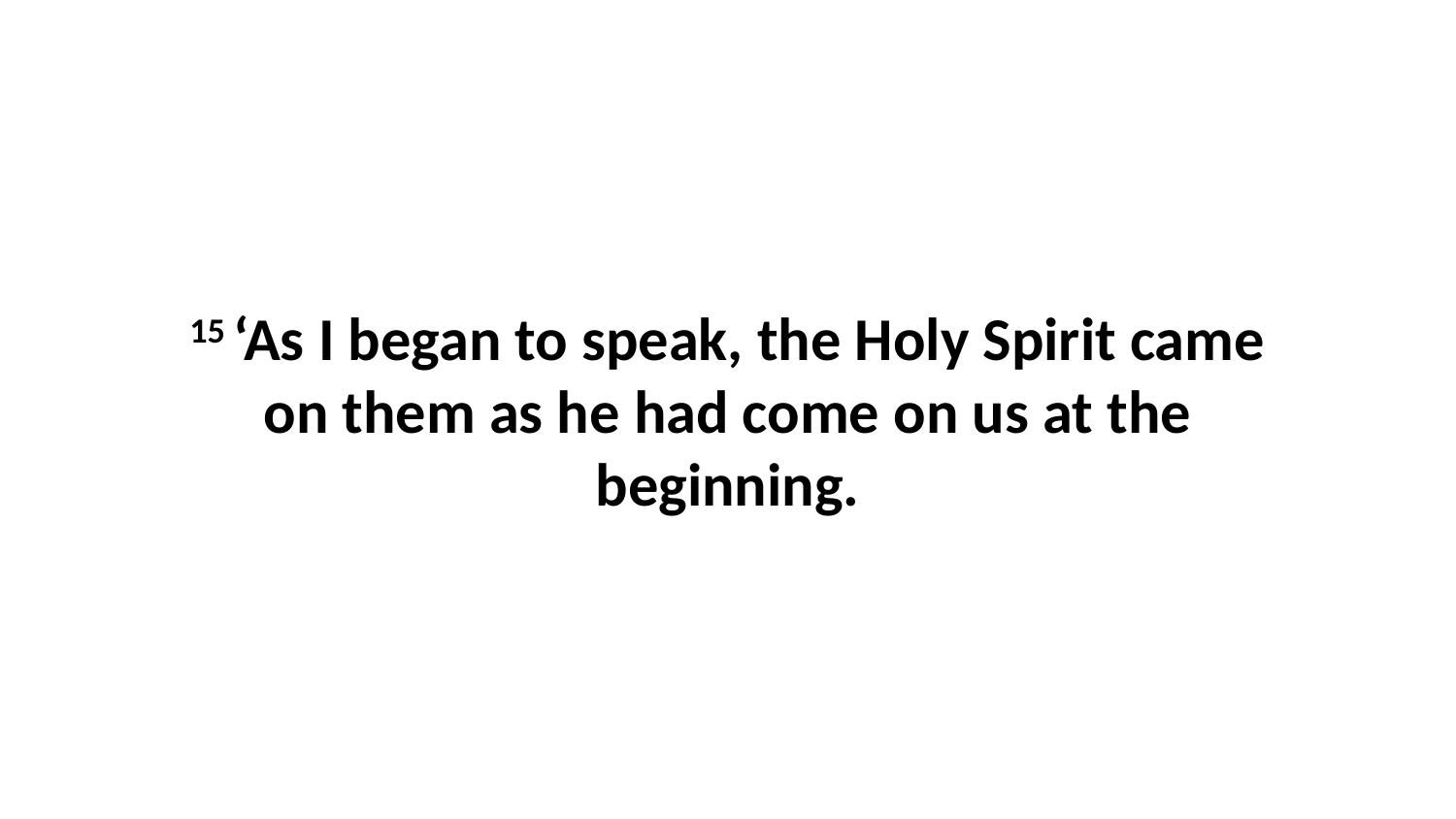

15 ‘As I began to speak, the Holy Spirit came on them as he had come on us at the beginning.